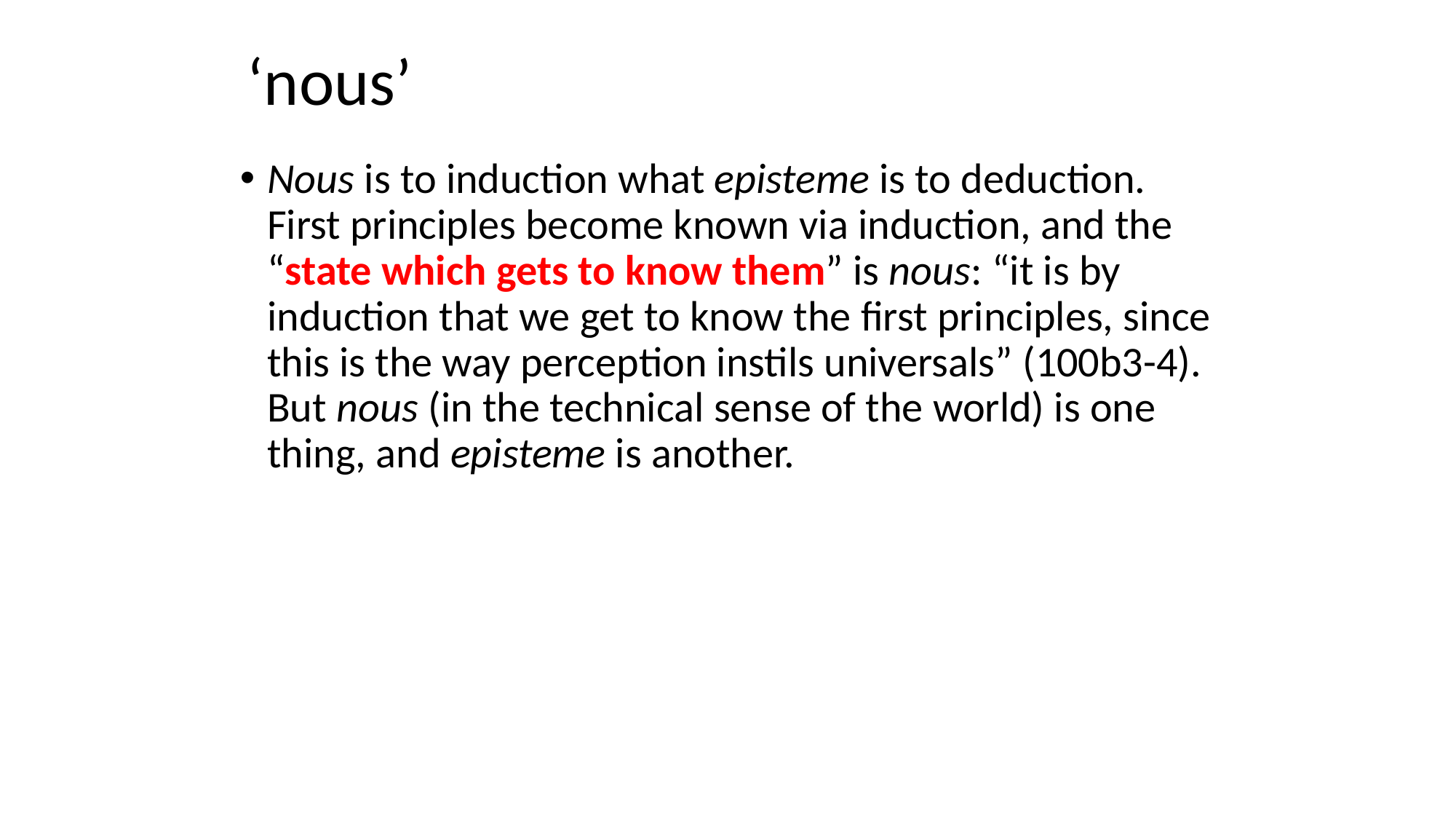

# ‘nous’
Nous is to induction what episteme is to deduction. First principles become known via induction, and the “state which gets to know them” is nous: “it is by induction that we get to know the first principles, since this is the way perception instils universals” (100b3-4). But nous (in the technical sense of the world) is one thing, and episteme is another.